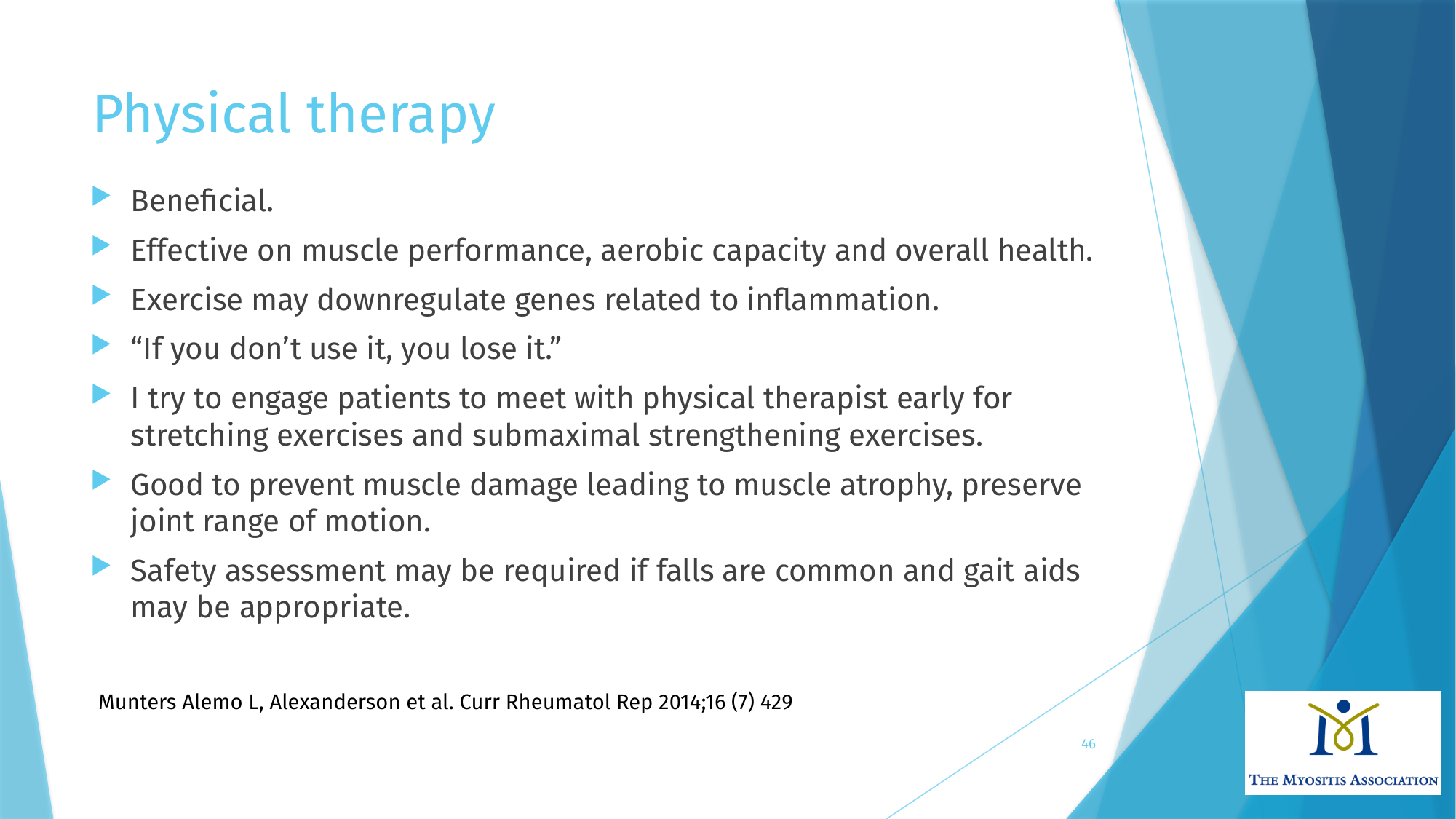

# Physical therapy
Beneficial.
Effective on muscle performance, aerobic capacity and overall health.
Exercise may downregulate genes related to inflammation.
“If you don’t use it, you lose it.”
I try to engage patients to meet with physical therapist early for stretching exercises and submaximal strengthening exercises.
Good to prevent muscle damage leading to muscle atrophy, preserve joint range of motion.
Safety assessment may be required if falls are common and gait aids may be appropriate.

Munters Alemo L, Alexanderson et al. Curr Rheumatol Rep 2014;16 (7) 429

46